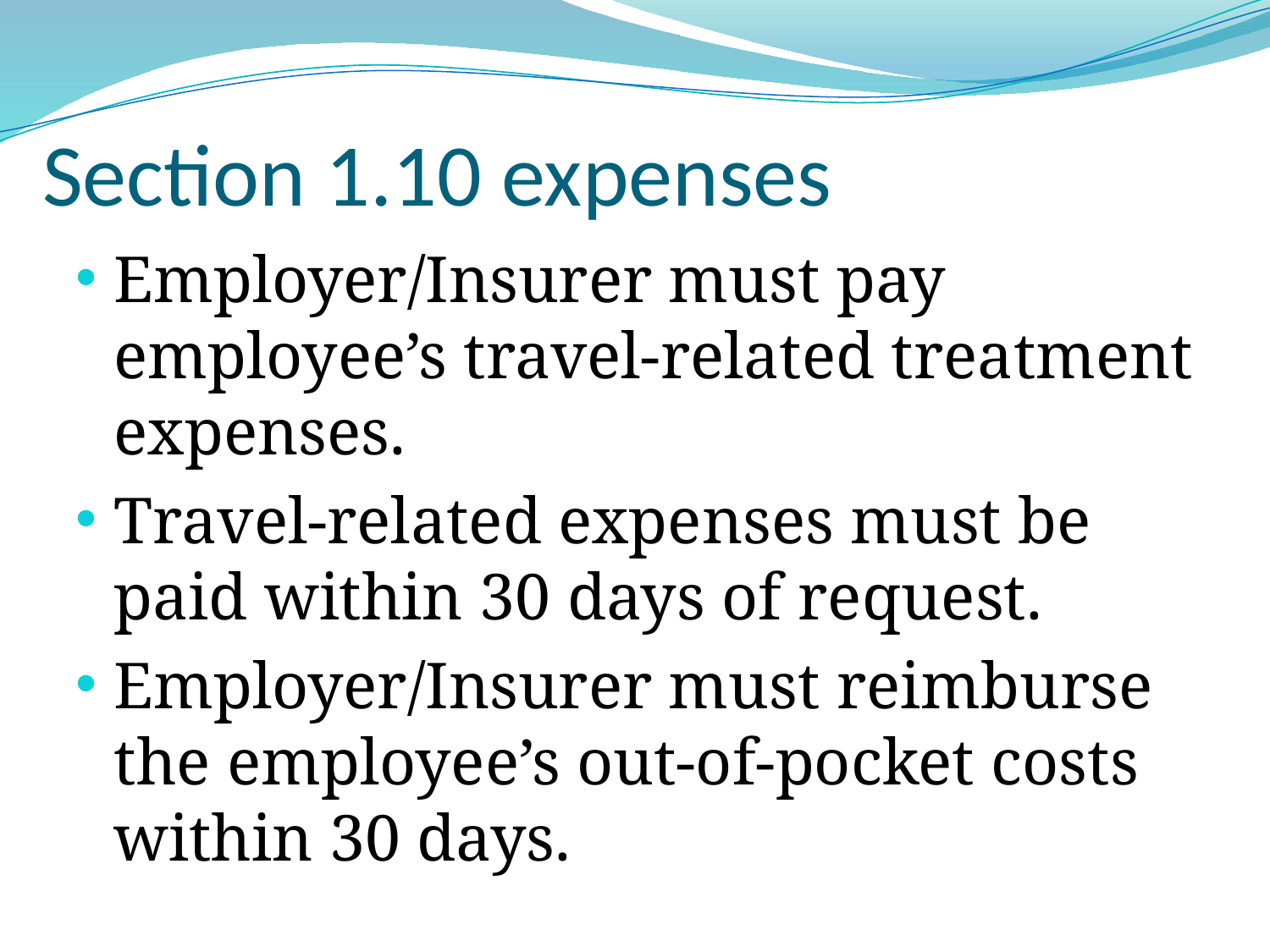

# Section 1.10 expenses
Employer/Insurer must pay employee’s travel-related treatment expenses.
Travel-related expenses must be paid within 30 days of request.
Employer/Insurer must reimburse the employee’s out-of-pocket costs within 30 days.